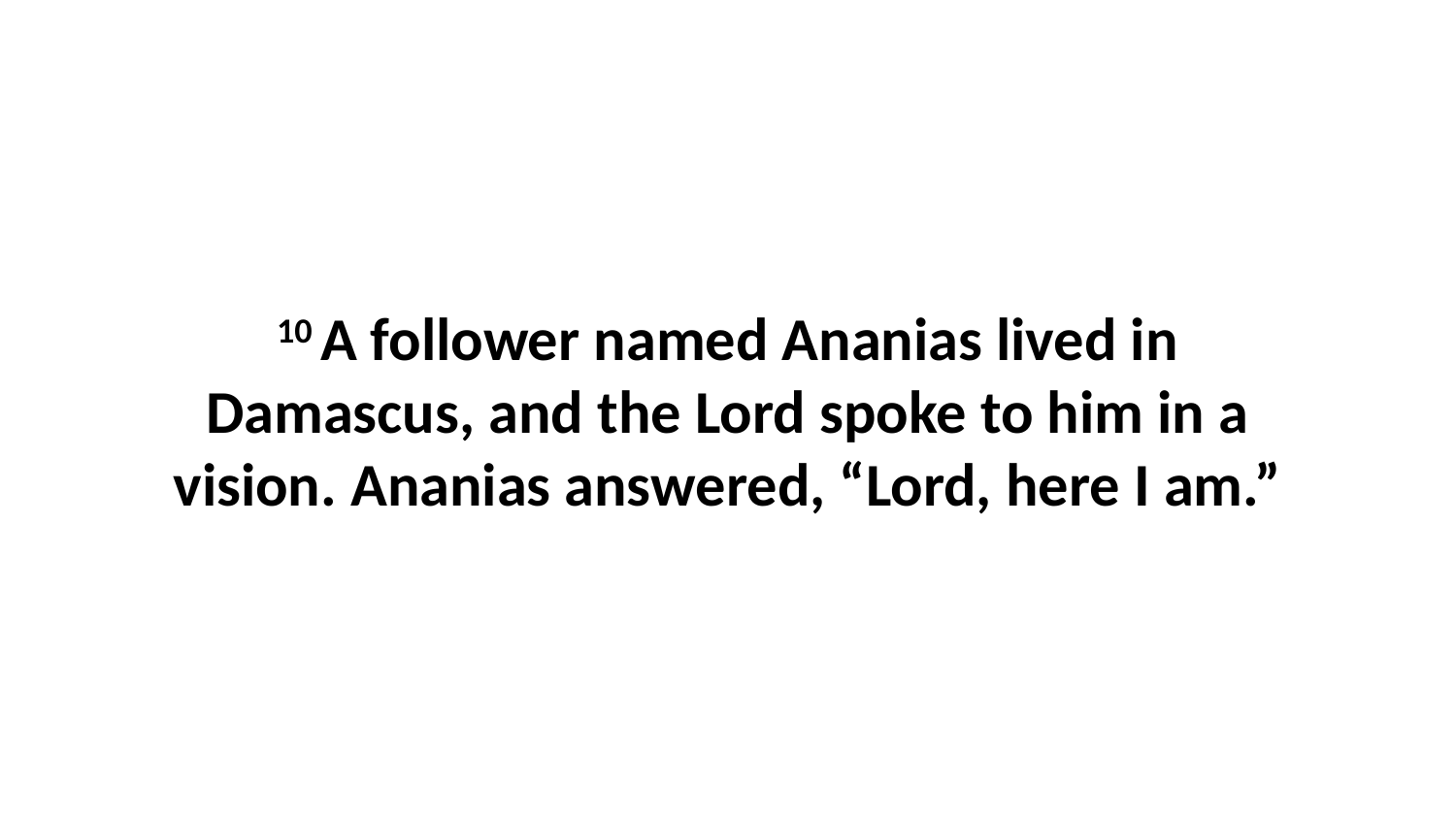

10 A follower named Ananias lived in Damascus, and the Lord spoke to him in a vision. Ananias answered, “Lord, here I am.”